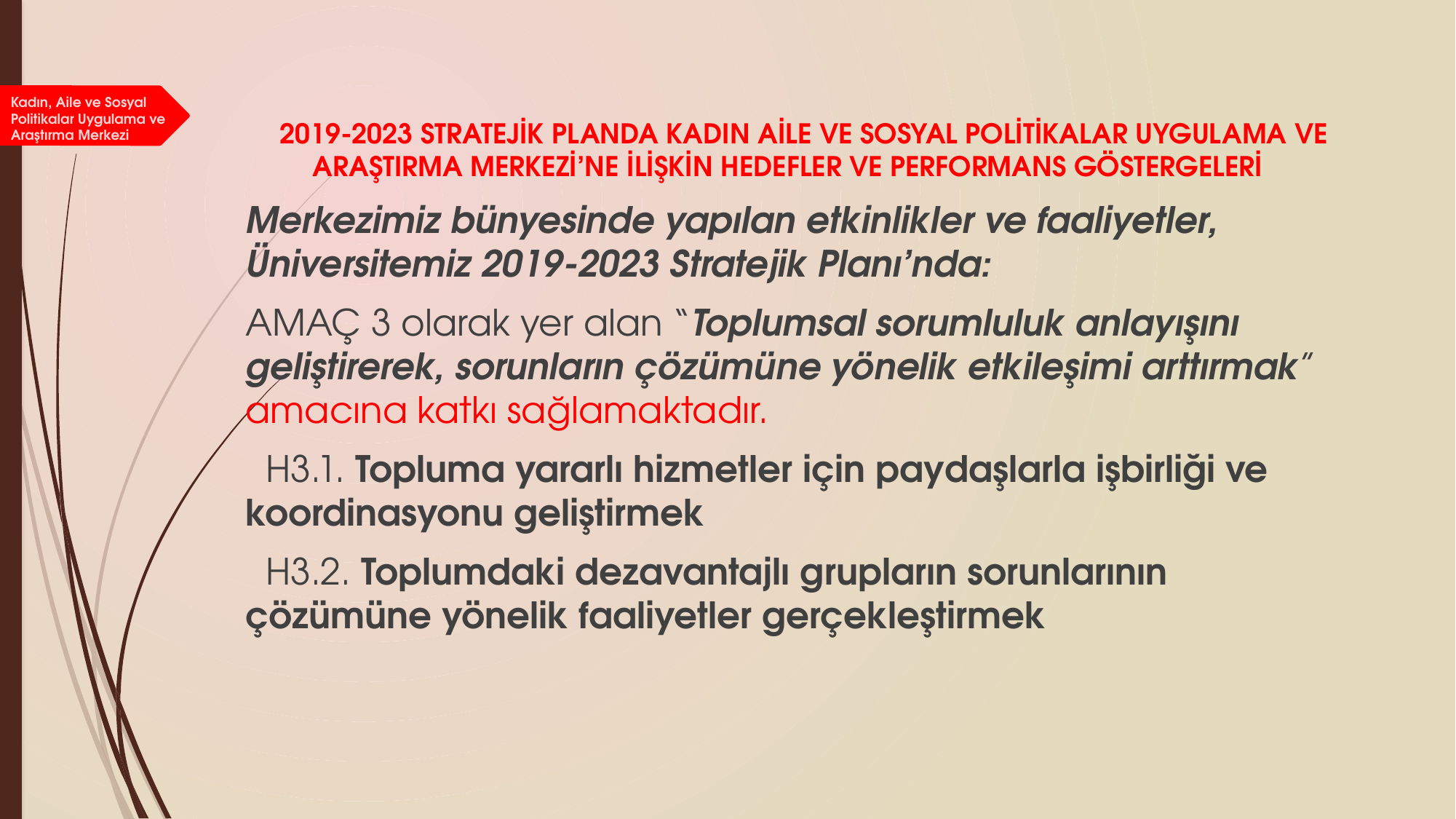

Kadın, Aile ve Sosyal Politikalar Uygulama ve Araştırma Merkezi
2019-2023 STRATEJİK PLANDA KADIN AİLE VE SOSYAL POLİTİKALAR UYGULAMA VE ARAŞTIRMA MERKEZİ’NE İLİŞKİN HEDEFLER VE PERFORMANS GÖSTERGELERİ
Merkezimiz bünyesinde yapılan etkinlikler ve faaliyetler, Üniversitemiz 2019-2023 Stratejik Planı’nda:
AMAÇ 3 olarak yer alan “Toplumsal sorumluluk anlayışını geliştirerek, sorunların çözümüne yönelik etkileşimi arttırmak” amacına katkı sağlamaktadır.
  H3.1. Topluma yararlı hizmetler için paydaşlarla işbirliği ve koordinasyonu geliştirmek
  H3.2. Toplumdaki dezavantajlı grupların sorunlarının çözümüne yönelik faaliyetler gerçekleştirmek